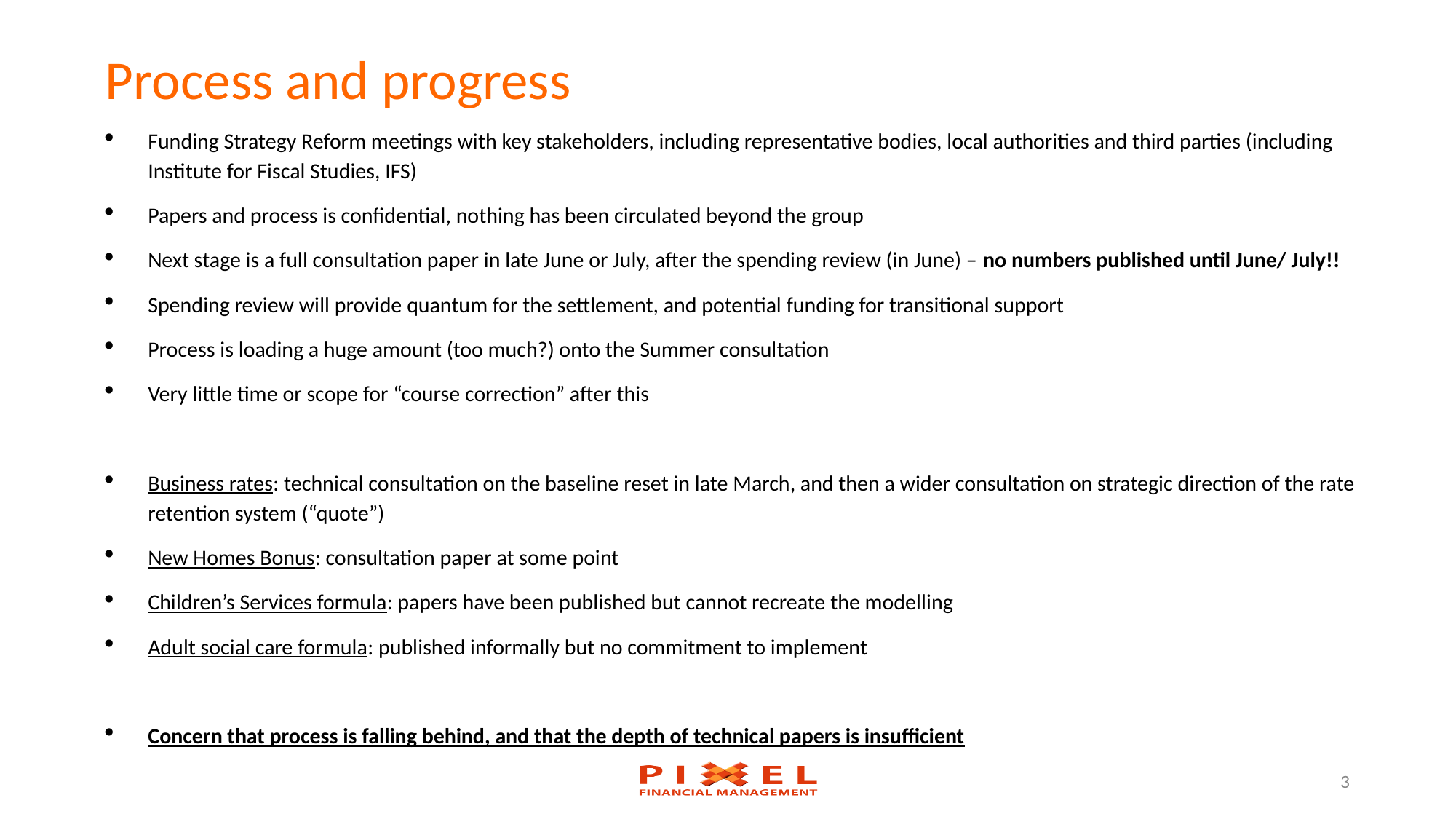

# Process and progress
Funding Strategy Reform meetings with key stakeholders, including representative bodies, local authorities and third parties (including Institute for Fiscal Studies, IFS)
Papers and process is confidential, nothing has been circulated beyond the group
Next stage is a full consultation paper in late June or July, after the spending review (in June) – no numbers published until June/ July!!
Spending review will provide quantum for the settlement, and potential funding for transitional support
Process is loading a huge amount (too much?) onto the Summer consultation
Very little time or scope for “course correction” after this

Business rates: technical consultation on the baseline reset in late March, and then a wider consultation on strategic direction of the rate retention system (“quote”)
New Homes Bonus: consultation paper at some point
Children’s Services formula: papers have been published but cannot recreate the modelling
Adult social care formula: published informally but no commitment to implement

Concern that process is falling behind, and that the depth of technical papers is insufficient
3